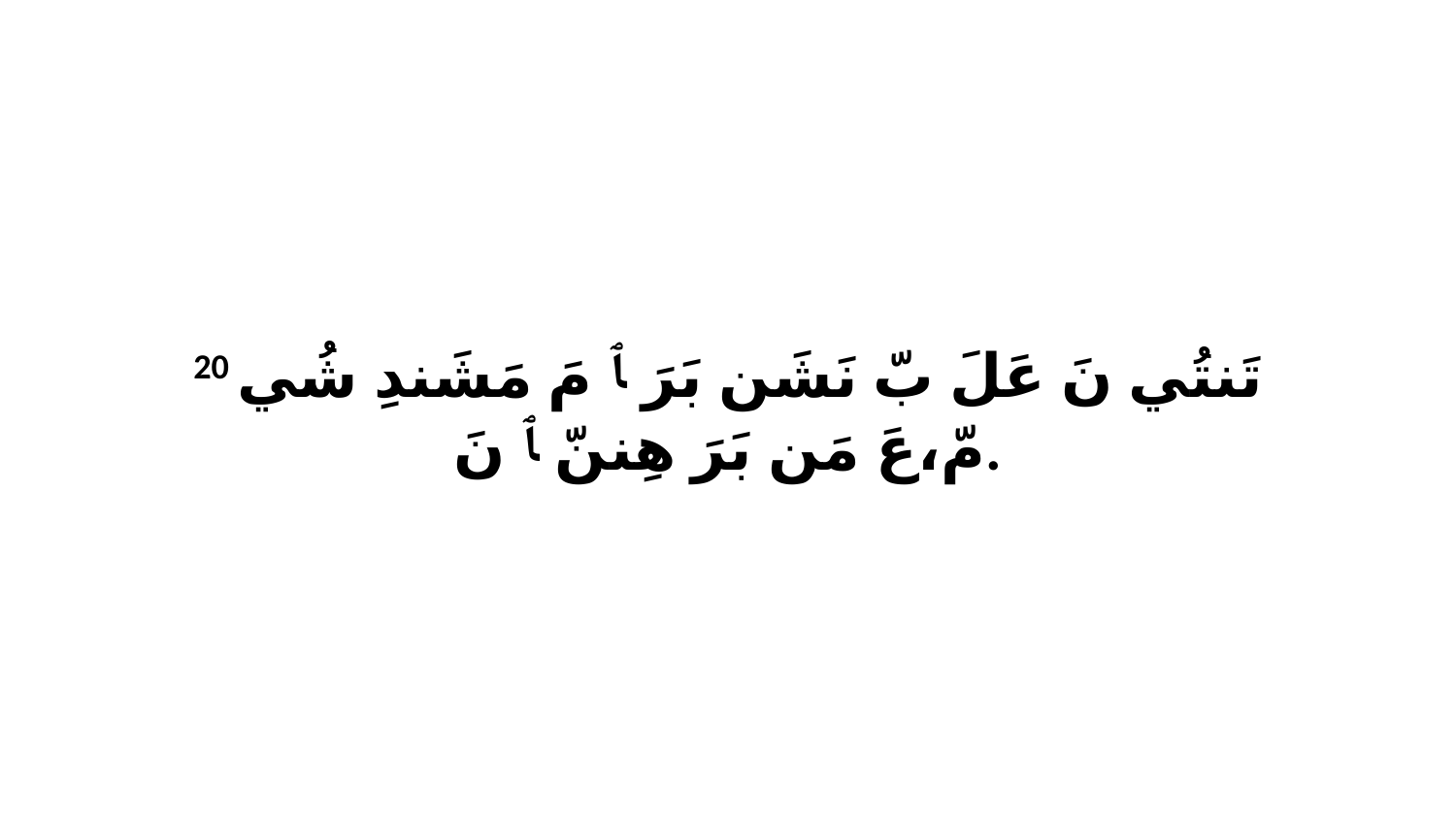

20 تَنتُي نَ عَلَ بّ نَشَن بَرَ ﭑ مَ مَشَندِ شُي مّ،عَ مَن بَرَ هِننّ ﭑ نَ.